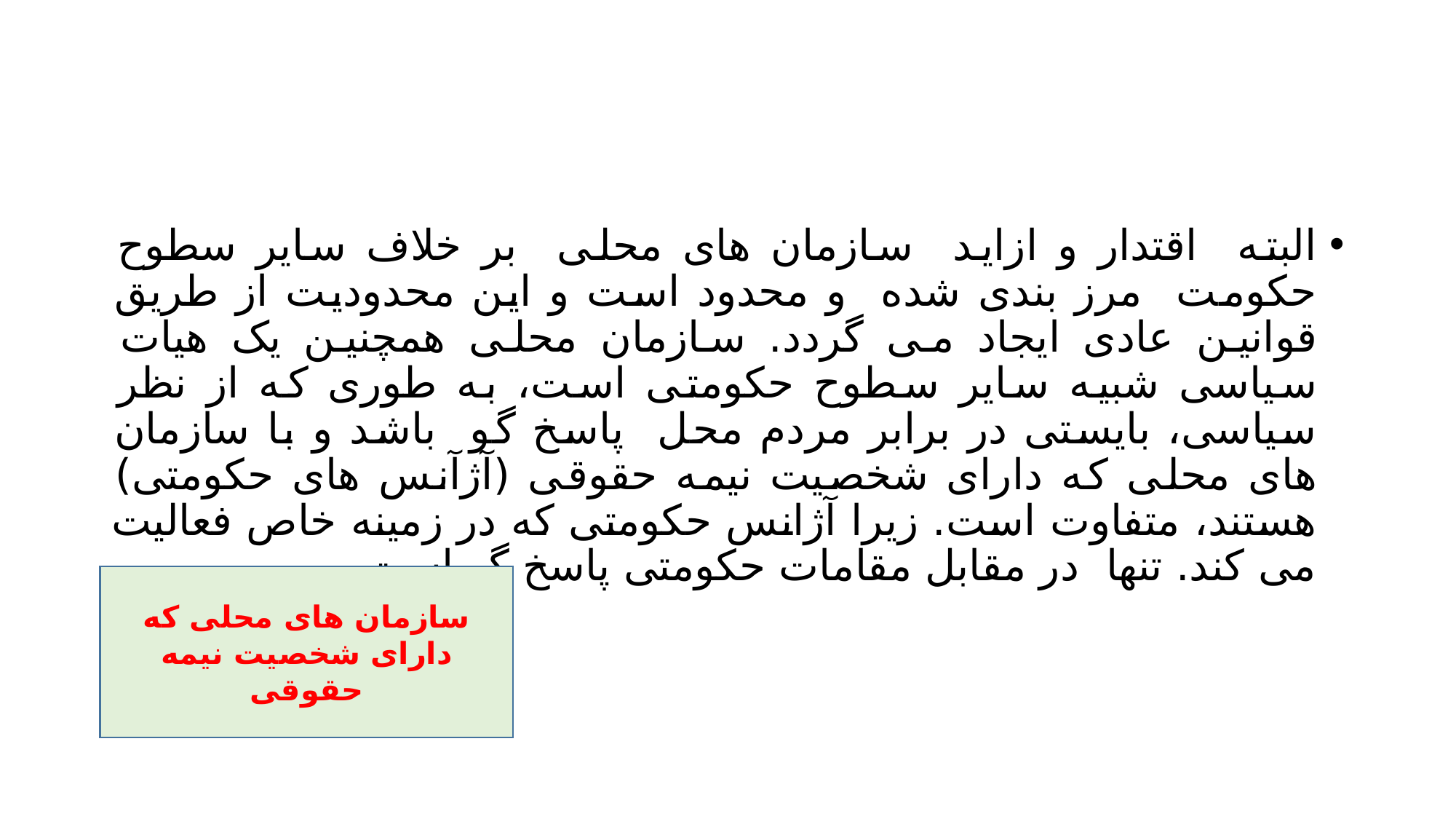

#
البته  اقتدار و ازاید  سازمان های محلی  بر خلاف سایر سطوح حکومت  مرز بندی شده  و محدود است و این محدودیت از طریق قوانین عادی ایجاد می گردد. سازمان محلی همچنین یک هیات سیاسی شبیه سایر سطوح حکومتی است، به طوری که از نظر سیاسی، بایستی در برابر مردم محل  پاسخ گو  باشد و با سازمان های محلی که دارای شخصیت نیمه حقوقی (آژآنس های حکومتی) هستند، متفاوت است. زیرا آژانس حکومتی که در زمینه خاص فعالیت می کند. تنها  در مقابل مقامات حکومتی پاسخ گو است.

سازمان های محلی که دارای شخصیت نیمه حقوقی